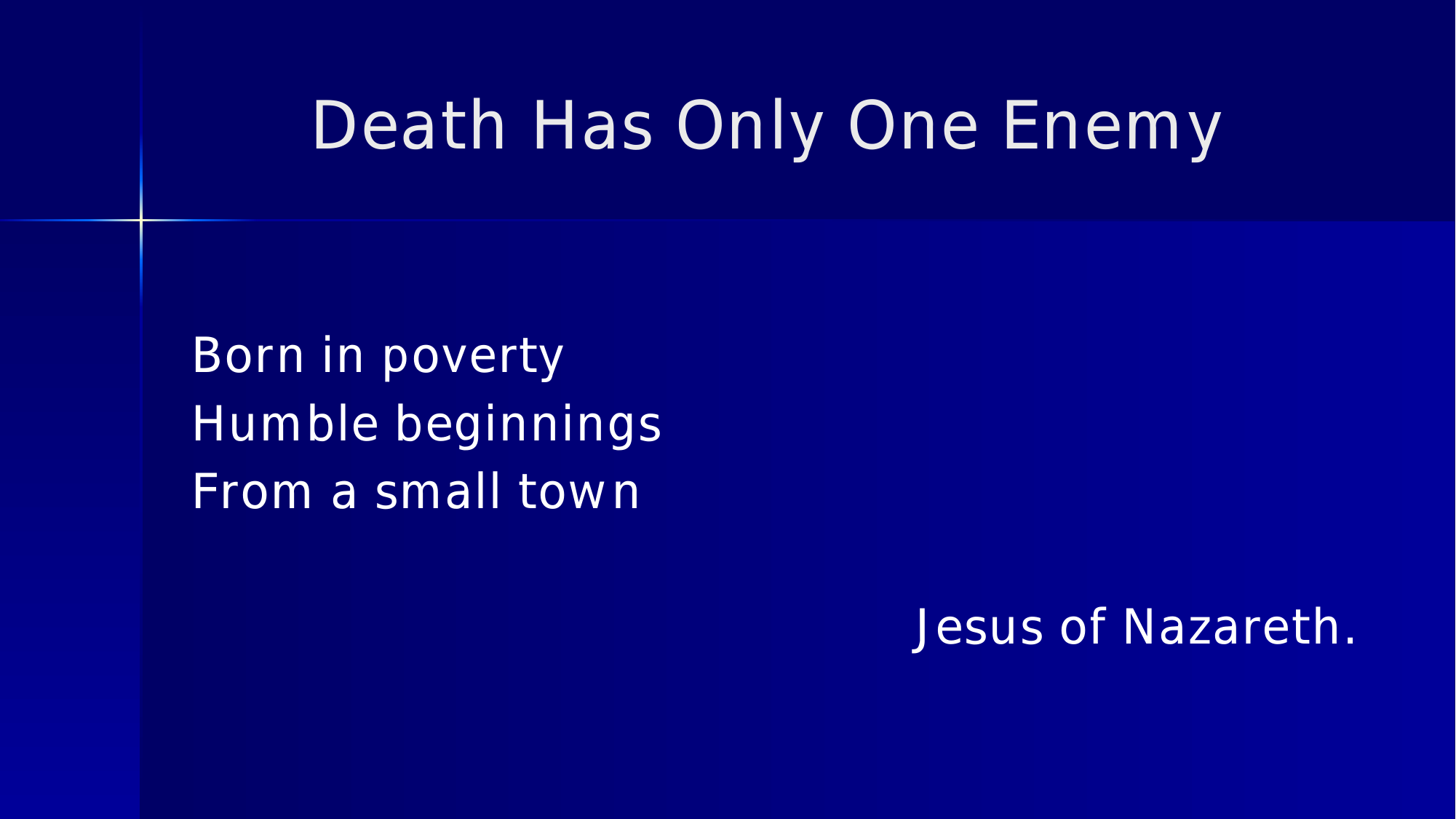

# Death Has Only One Enemy
Born in poverty
Humble beginnings
From a small town

Jesus of Nazareth.